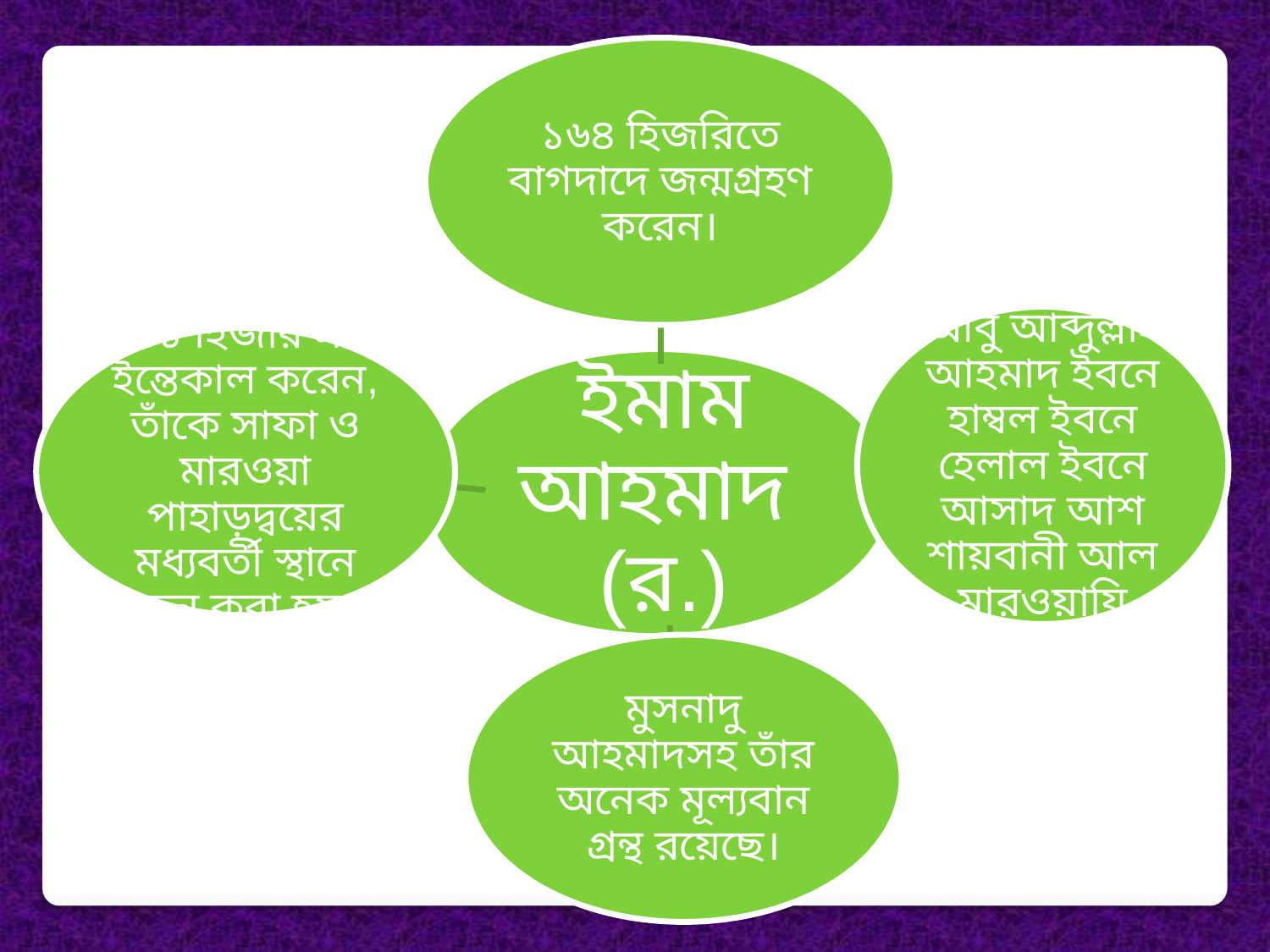

১৬৪ হিজরিতে  বাগদাদে জন্মগ্রহণ করেন।

আবু আব্দুল্লাহ আহমাদ ইবনে হাম্বল ইবনে হেলাল ইবনে আসাদ আশ শায়বানী আল মারওয়াযি

২৪১ হিজরি সনে ইন্তেকাল করেন, তাঁকে সাফা ও মারওয়া পাহাড়দ্বয়ের মধ্যবর্তী স্থানে দাফন করা হয়।

ইমাম আহমাদ  (র.)

মুসনাদু আহমাদসহ তাঁর অনেক মূল্যবান গ্রন্থ রয়েছে।